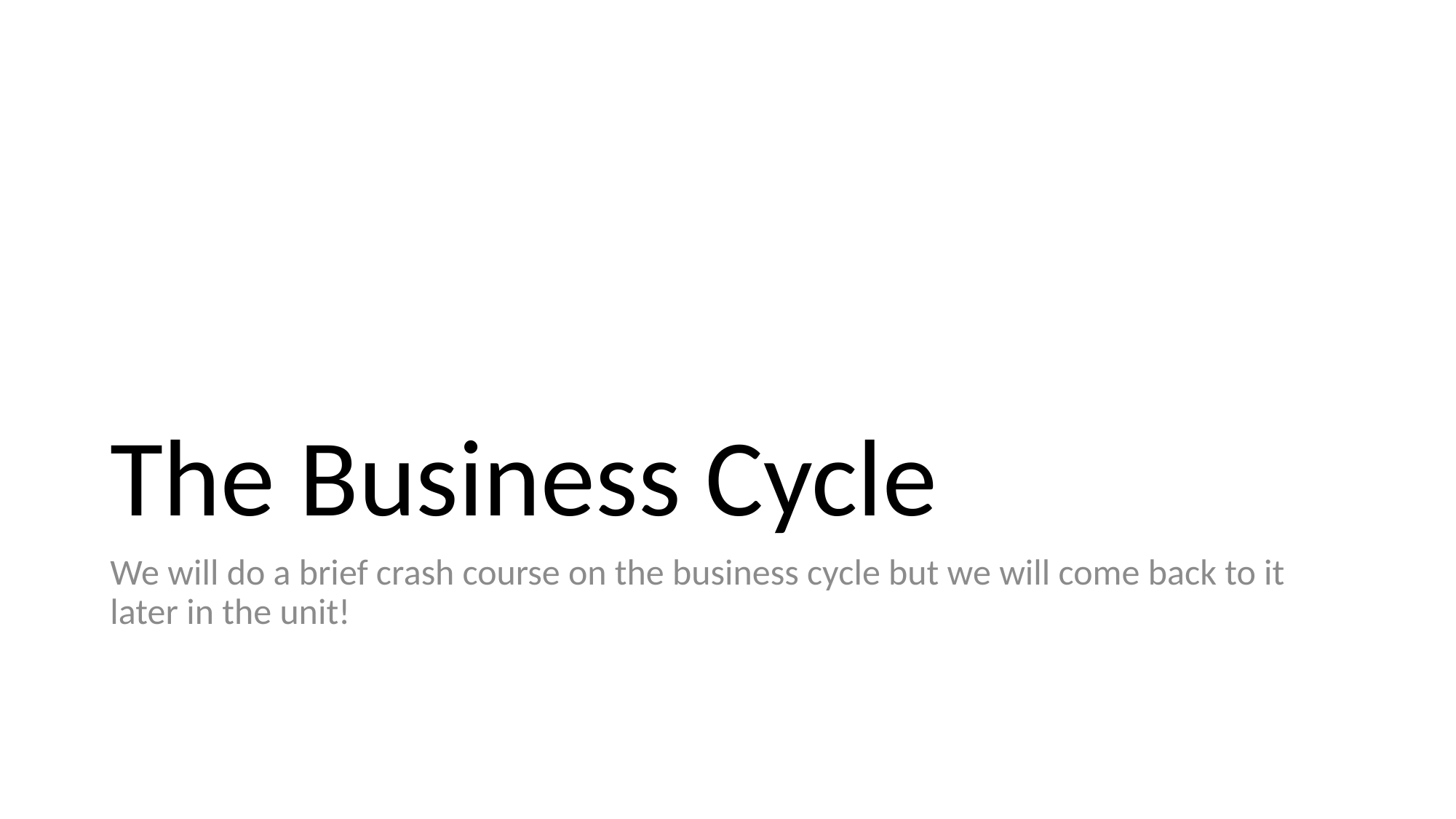

# The Business Cycle
We will do a brief crash course on the business cycle but we will come back to it later in the unit!